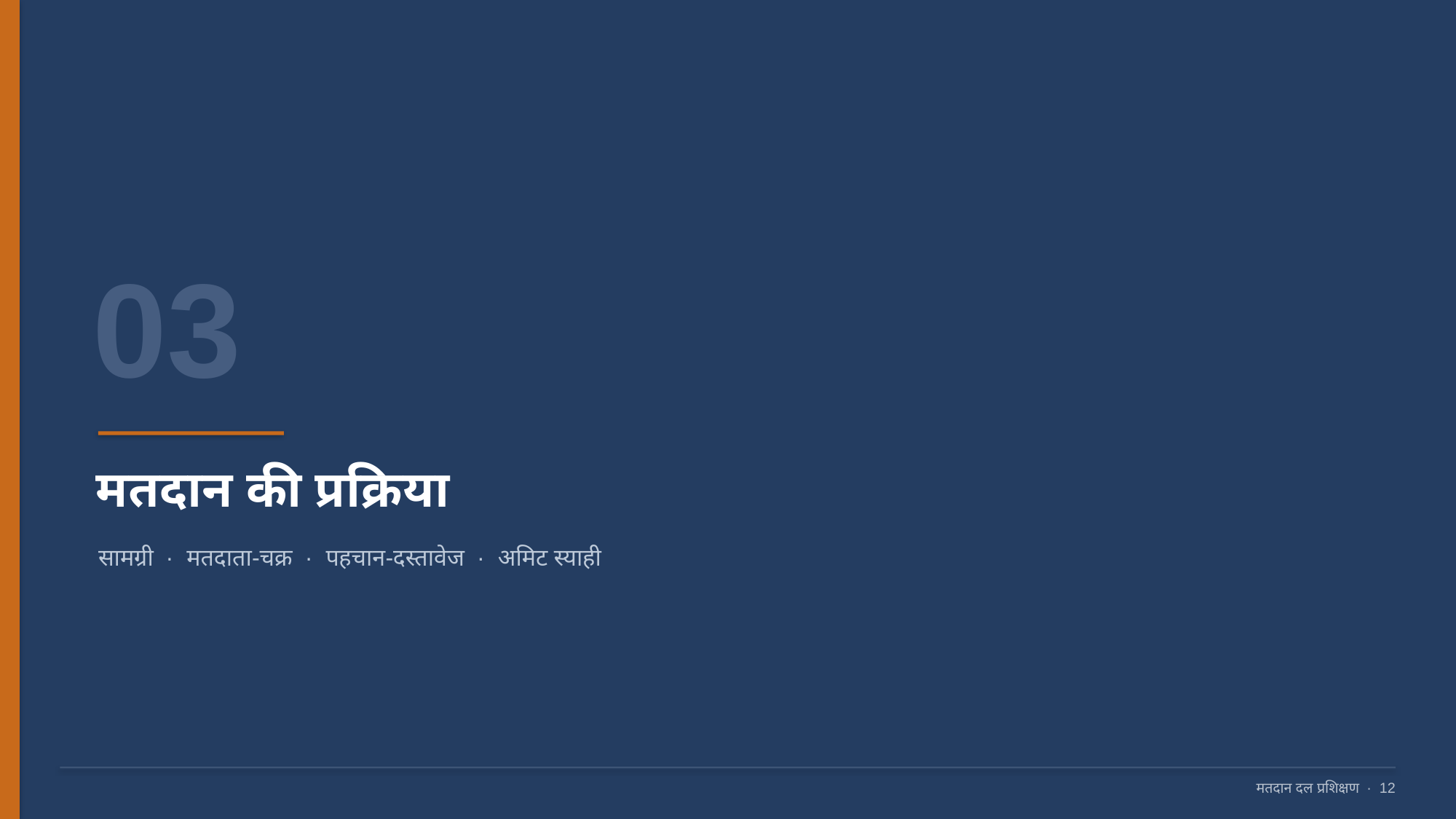

03

मतदान की प्रक्रिया
सामग्री  ·  मतदाता-चक्र  ·  पहचान-दस्तावेज  ·  अमिट स्याही

मतदान दल प्रशिक्षण  ·  12